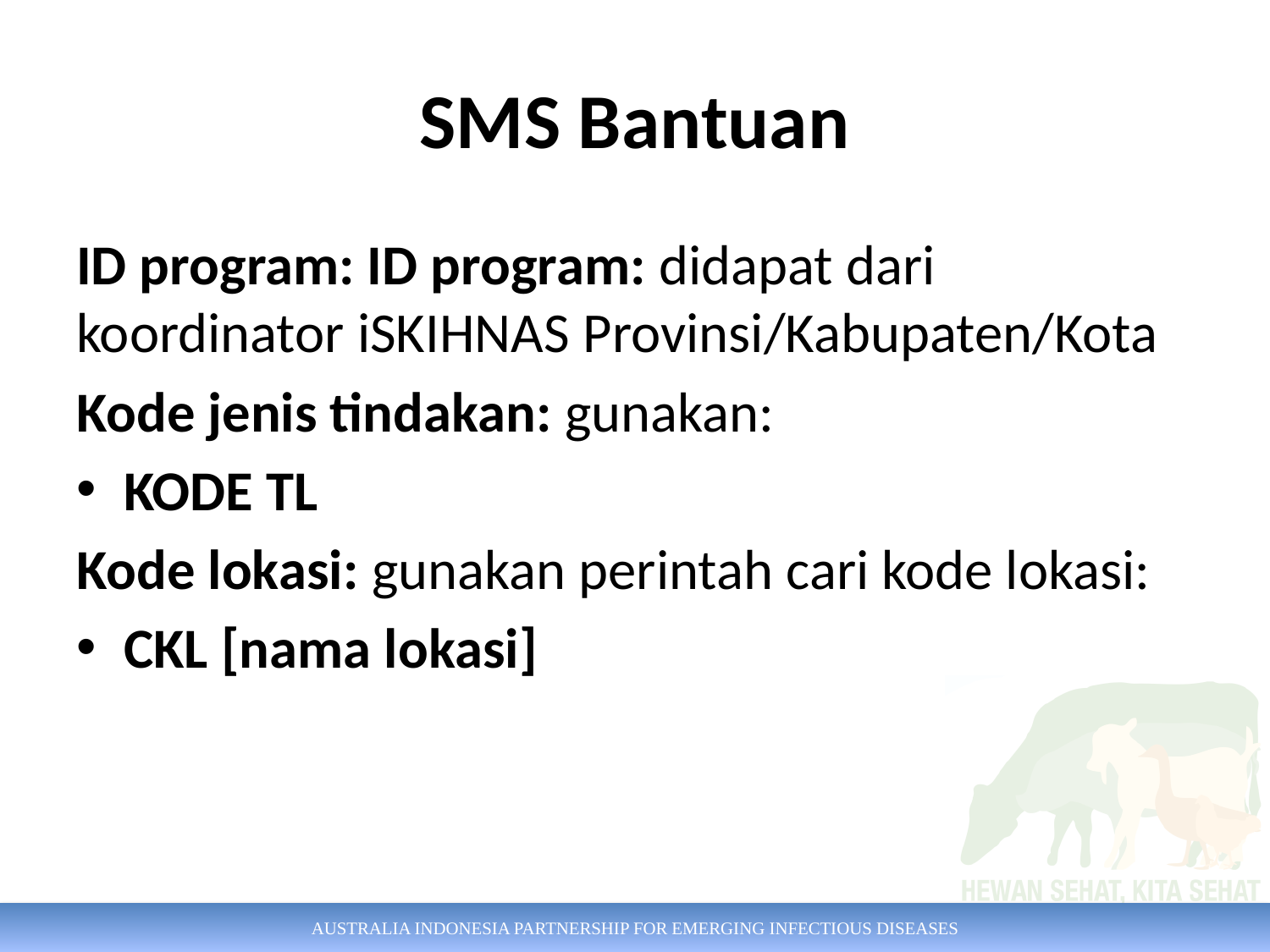

# SMS Bantuan
ID program: ID program: didapat dari koordinator iSKIHNAS Provinsi/Kabupaten/Kota
Kode jenis tindakan: gunakan:
KODE TL
Kode lokasi: gunakan perintah cari kode lokasi:
CKL [nama lokasi]